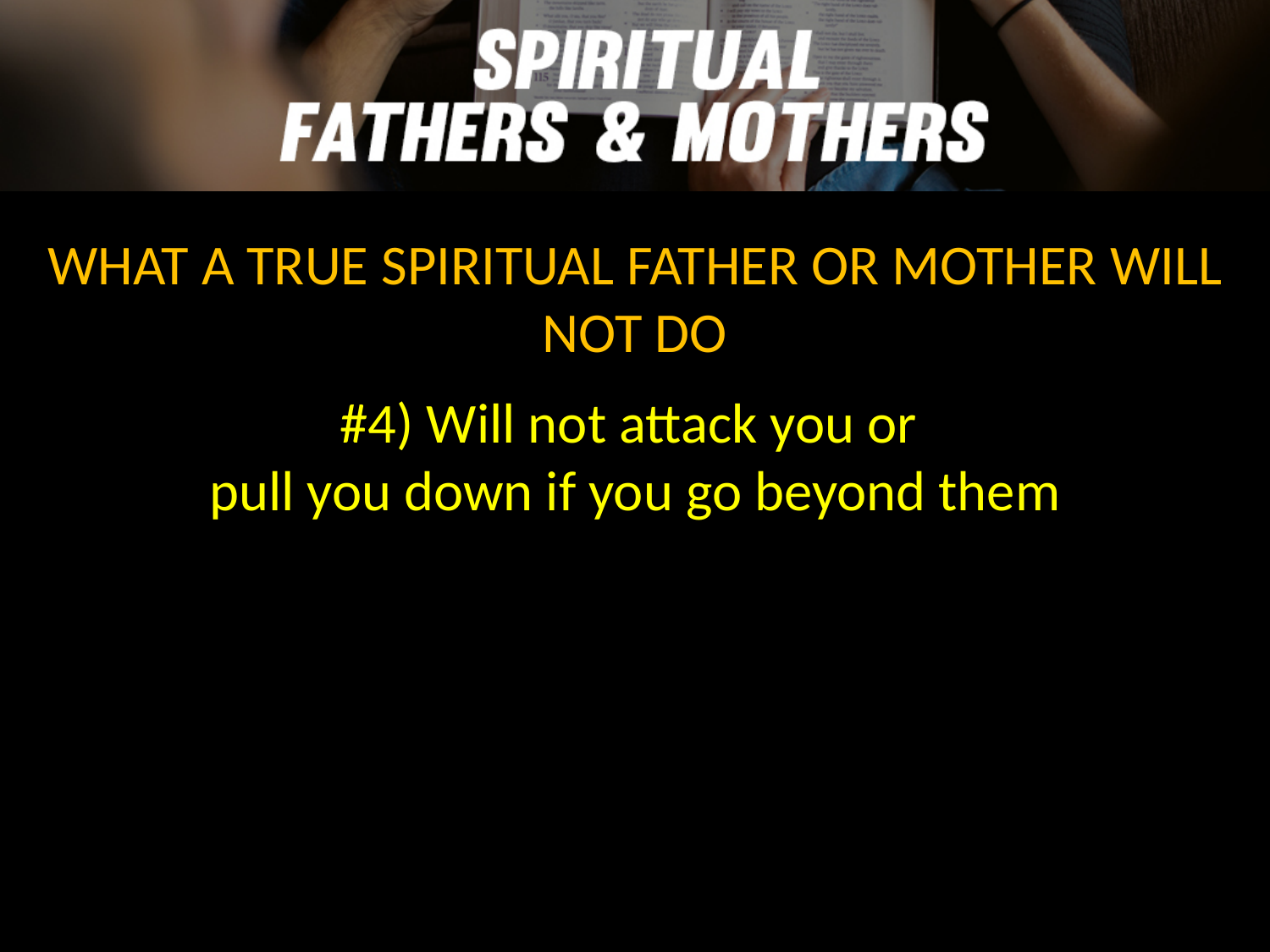

WHAT A TRUE SPIRITUAL FATHER OR MOTHER WILL NOT DO
#4) Will not attack you or
pull you down if you go beyond them